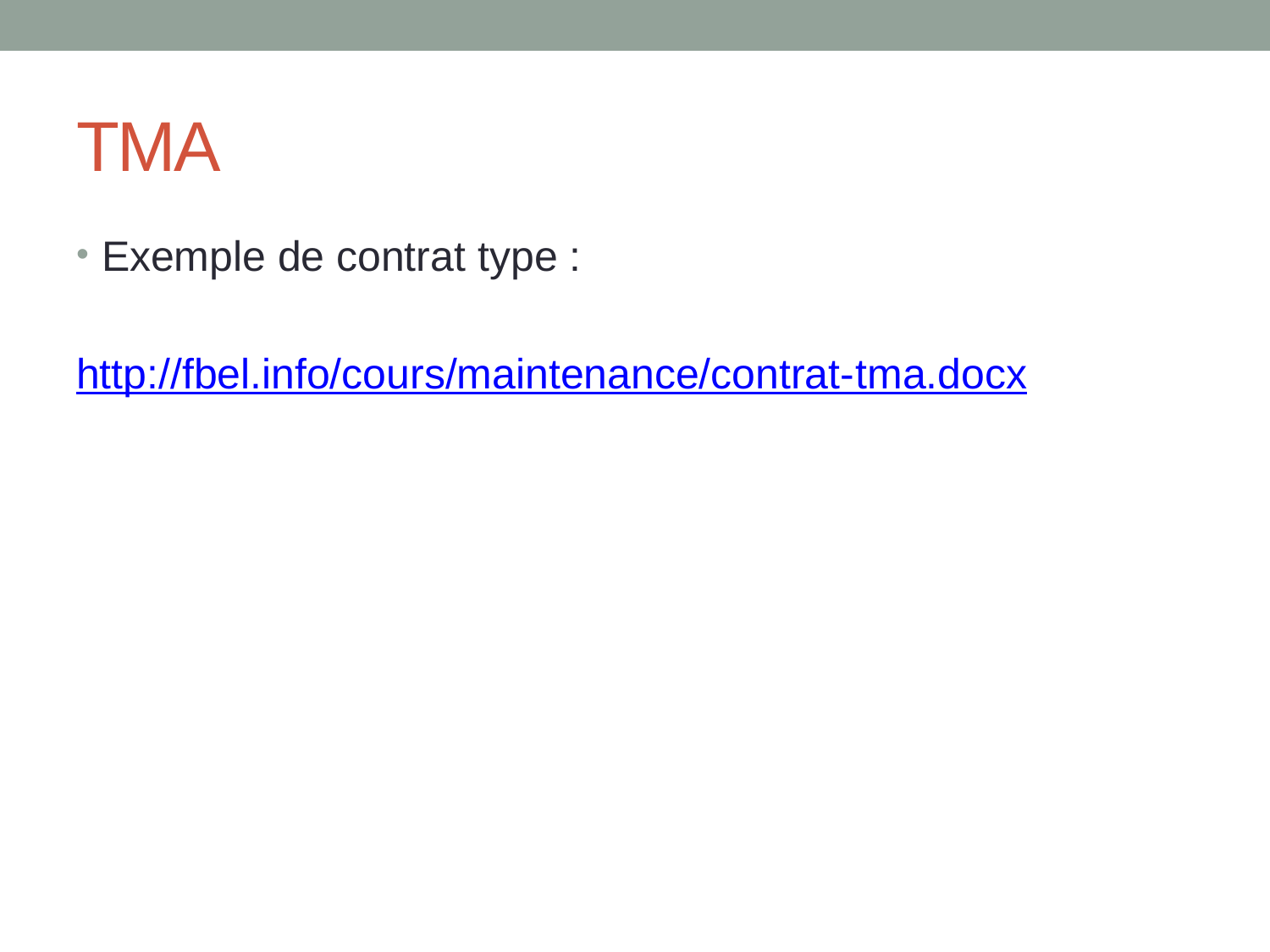

# TMA
Exemple de contrat type :

http://fbel.info/cours/maintenance/contrat-tma.docx